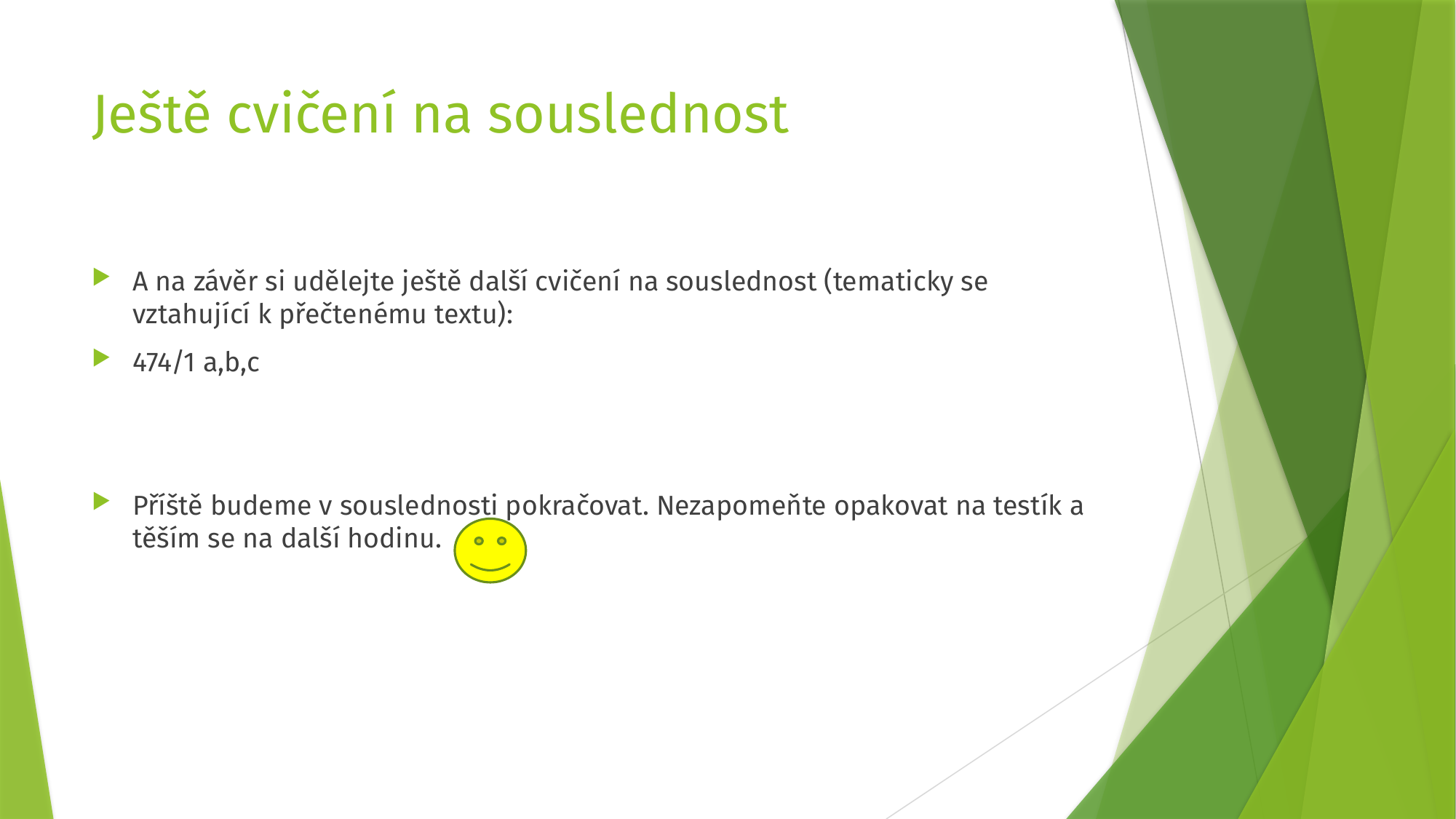

# Ještě cvičení na souslednost
A na závěr si udělejte ještě další cvičení na souslednost (tematicky se vztahující k přečtenému textu):
474/1 a,b,c

Příště budeme v souslednosti pokračovat. Nezapomeňte opakovat na testík a těším se na další hodinu.